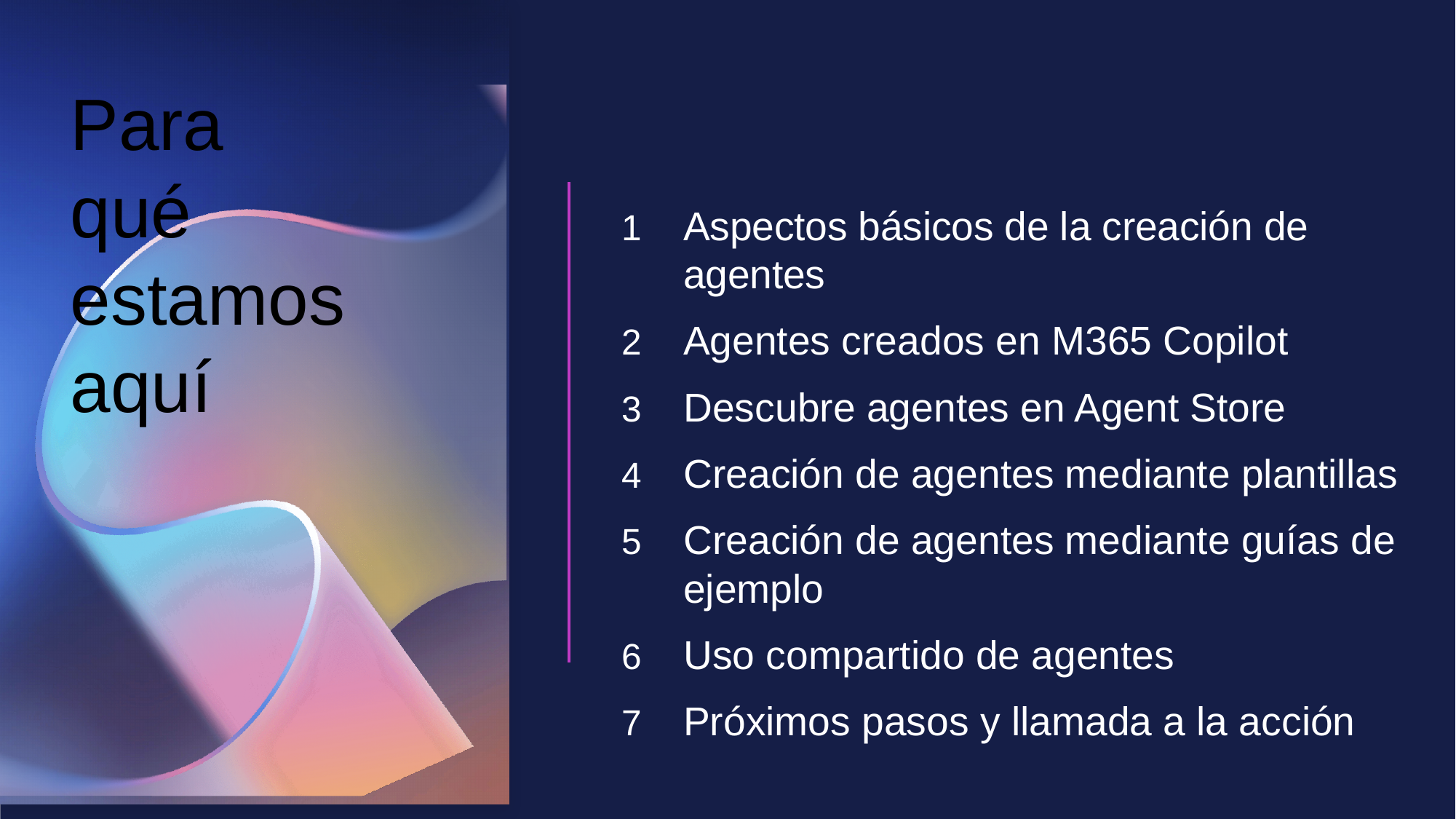

# Para qué estamos aquí
Aspectos básicos de la creación de agentes
Agentes creados en M365 Copilot
Descubre agentes en Agent Store
Creación de agentes mediante plantillas
Creación de agentes mediante guías de ejemplo
Uso compartido de agentes
Próximos pasos y llamada a la acción